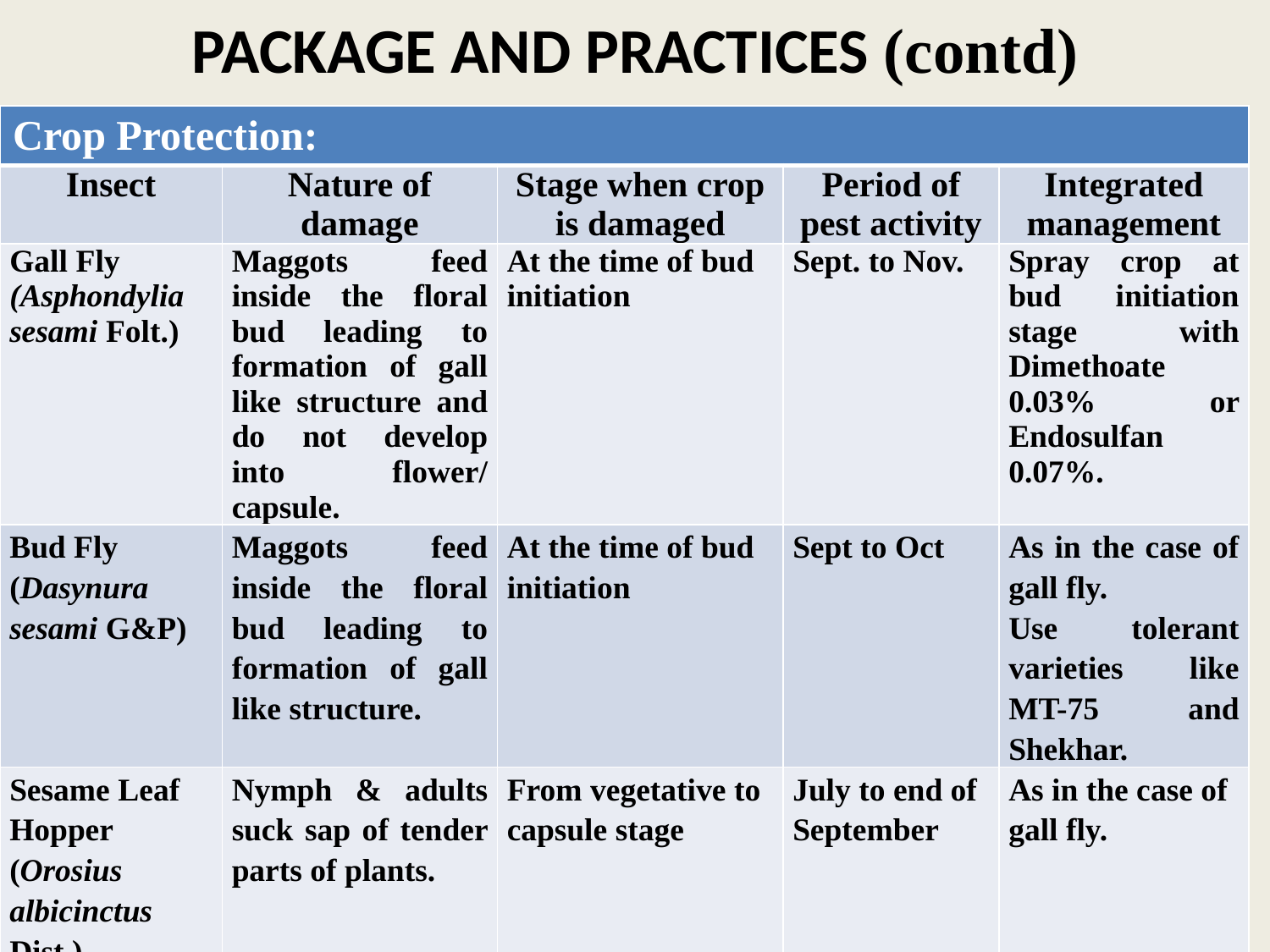

# PACKAGE AND PRACTICES (contd)
| Crop Protection: |  |  |  |  |
| --- | --- | --- | --- | --- |
| Insect | Nature of damage | Stage when crop is damaged | Period of pest activity | Integrated management |
| Gall Fly (Asphondylia sesami Folt.) | Maggots feed inside the floral bud leading to formation of gall like structure and do not develop into flower/ capsule. | At the time of bud initiation | Sept. to Nov. | Spray crop at bud initiation stage with Dimethoate 0.03% or Endosulfan 0.07%. |
| Bud Fly (Dasynura sesami G&P) | Maggots feed inside the floral bud leading to formation of gall like structure. | At the time of bud initiation | Sept to Oct | As in the case of gall fly. Use tolerant varieties like MT-75 and Shekhar. |
| Sesame Leaf Hopper (Orosius albicinctus Dist.) | Nymph & adults suck sap of tender parts of plants. | From vegetative to capsule stage | July to end of September | As in the case of gall fly. |